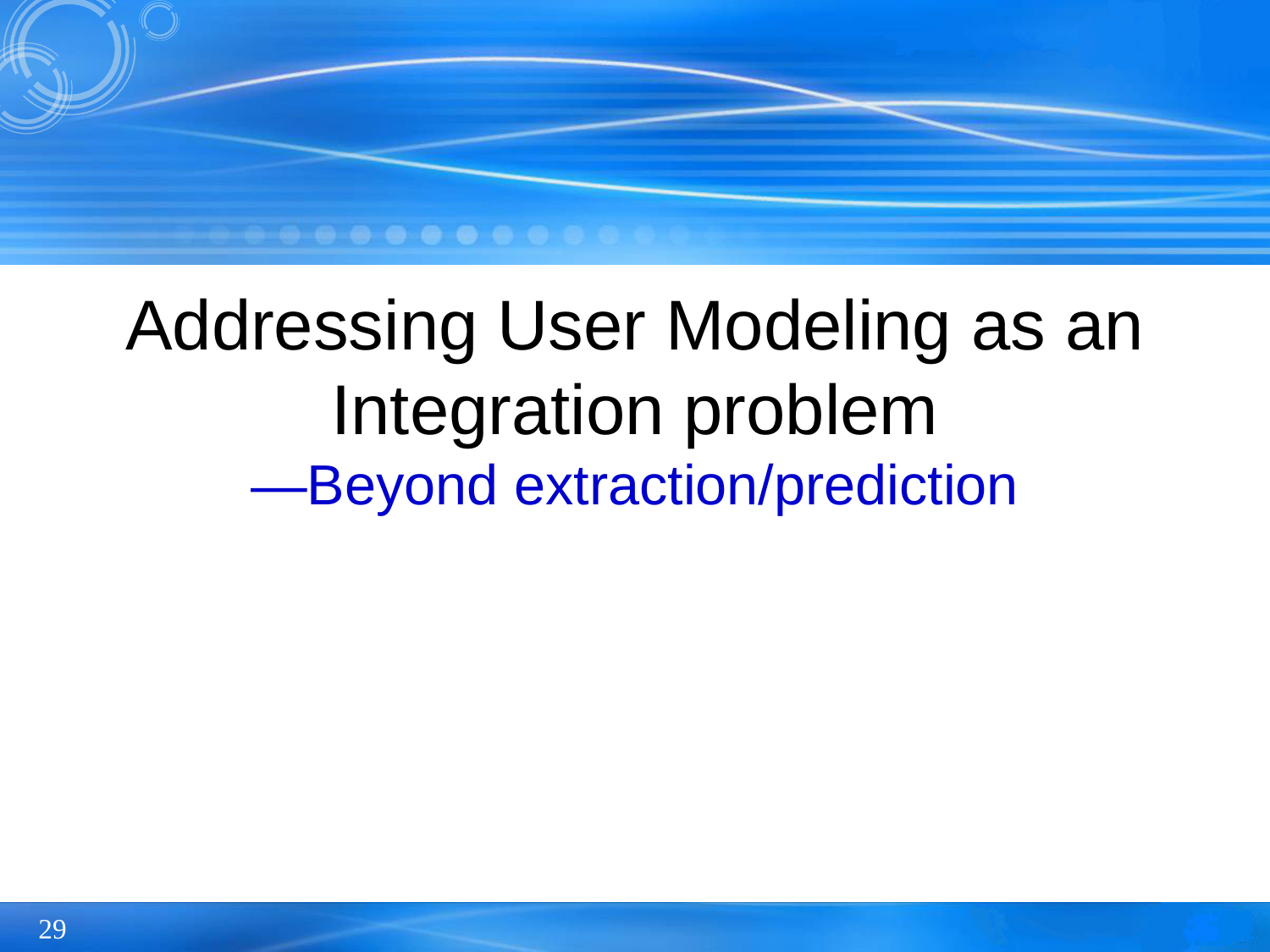

# Addressing User Modeling as an Integration problem —Beyond extraction/prediction